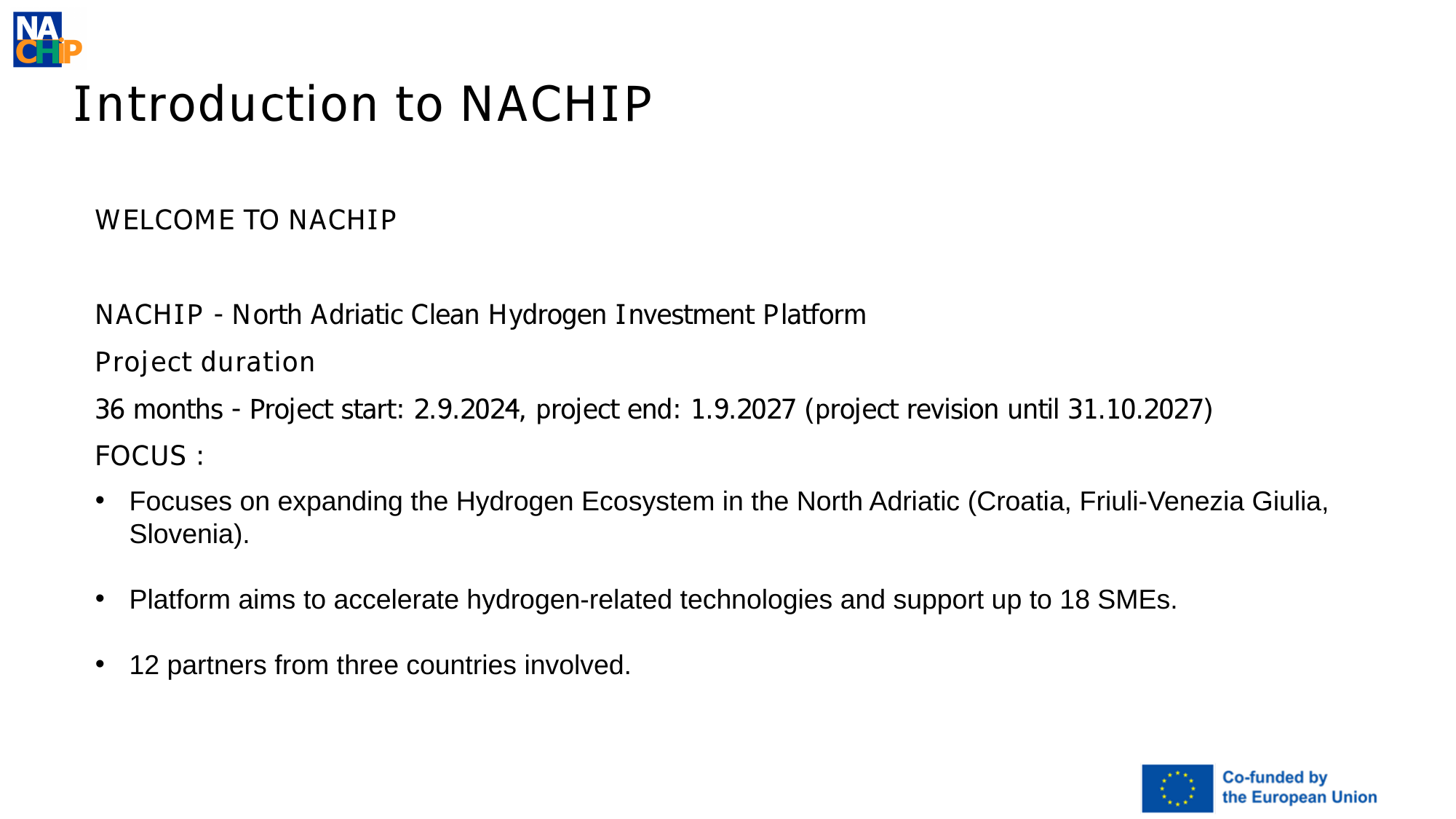

# Introduction to NACHIP

WELCOME TO NACHIP

NACHIP - North Adriatic Clean Hydrogen Investment Platform
Project duration
36 months - Project start: 2.9.2024, project end: 1.9.2027 (project revision until 31.10.2027)
FOCUS :
Focuses on expanding the Hydrogen Ecosystem in the North Adriatic (Croatia, Friuli-Venezia Giulia, Slovenia).

Platform aims to accelerate hydrogen-related technologies and support up to 18 SMEs.

12 partners from three countries involved.